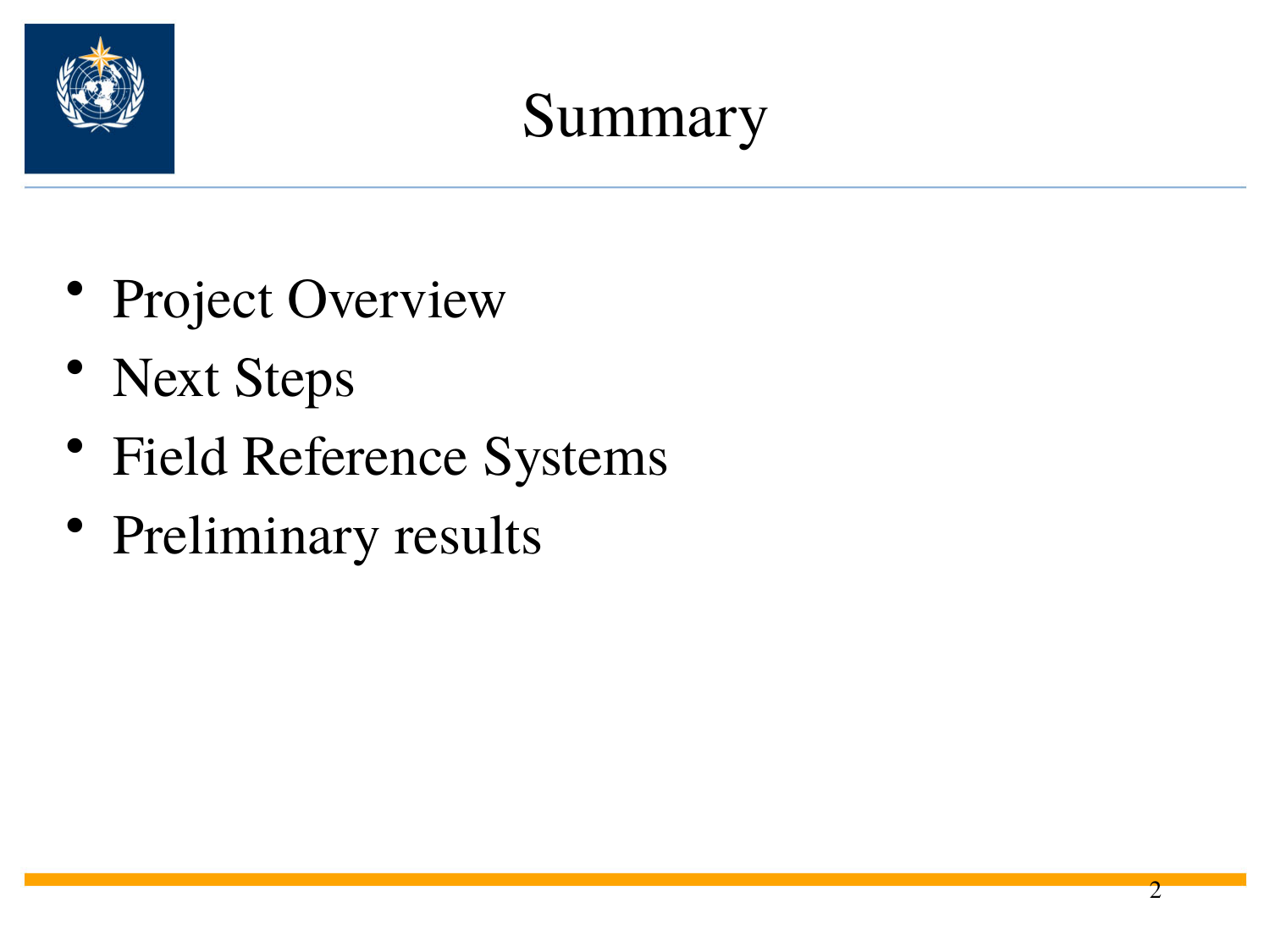

# Summary

Project Overview
Next Steps
Field Reference Systems
Preliminary results
2